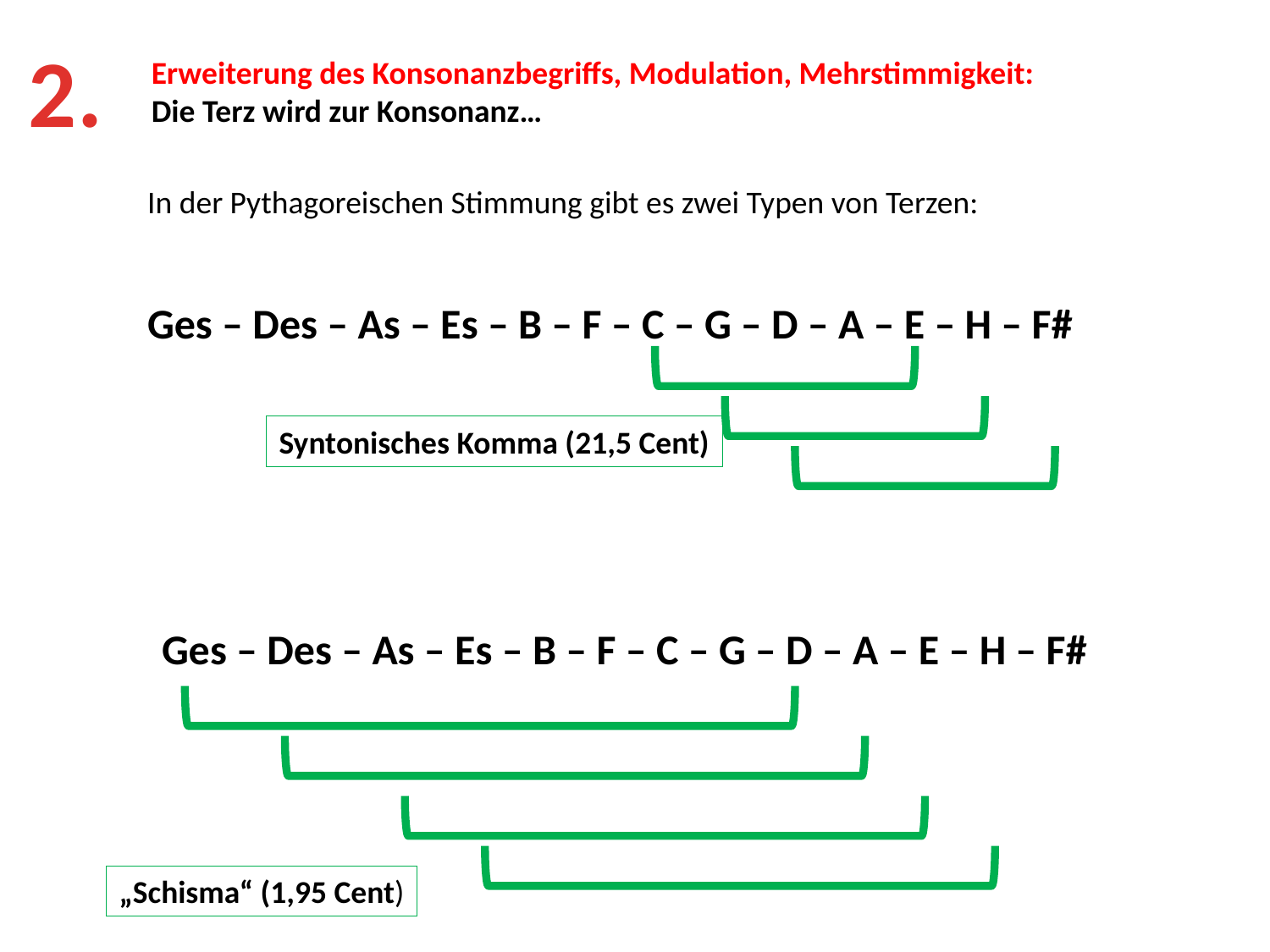

2.
Erweiterung des Konsonanzbegriffs, Modulation, Mehrstimmigkeit:
Die Terz wird zur Konsonanz…
In der Pythagoreischen Stimmung gibt es zwei Typen von Terzen:

Ges – Des – As – Es – B – F – C – G – D – A – E – H – F#

Syntonisches Komma (21,5 Cent)

Ges – Des – As – Es – B – F – C – G – D – A – E – H – F#

„Schisma“ (1,95 Cent)